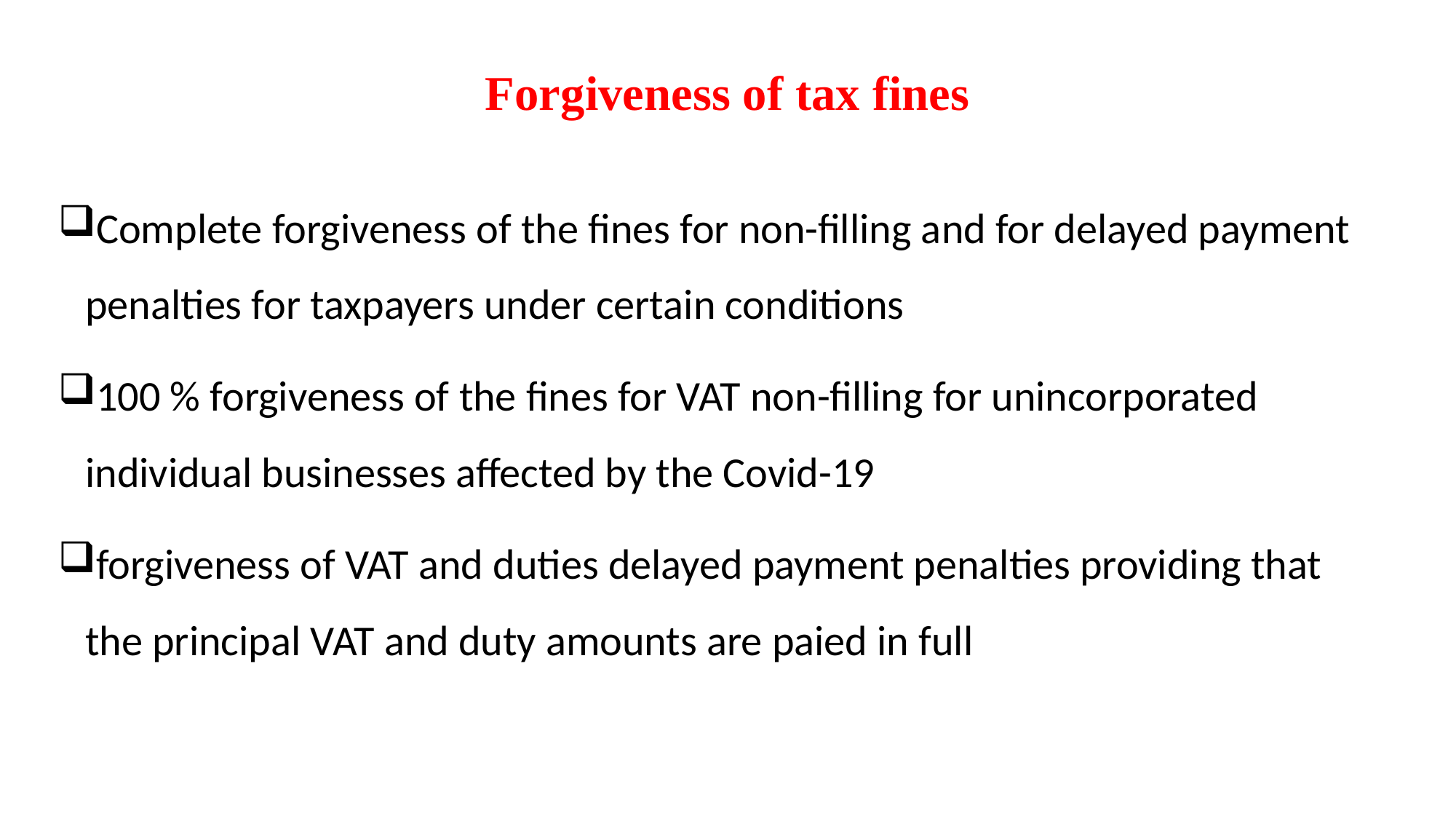

# Forgiveness of tax fines
Complete forgiveness of the fines for non-filling and for delayed payment penalties for taxpayers under certain conditions
100 % forgiveness of the fines for VAT non-filling for unincorporated individual businesses affected by the Covid-19
forgiveness of VAT and duties delayed payment penalties providing that the principal VAT and duty amounts are paied in full